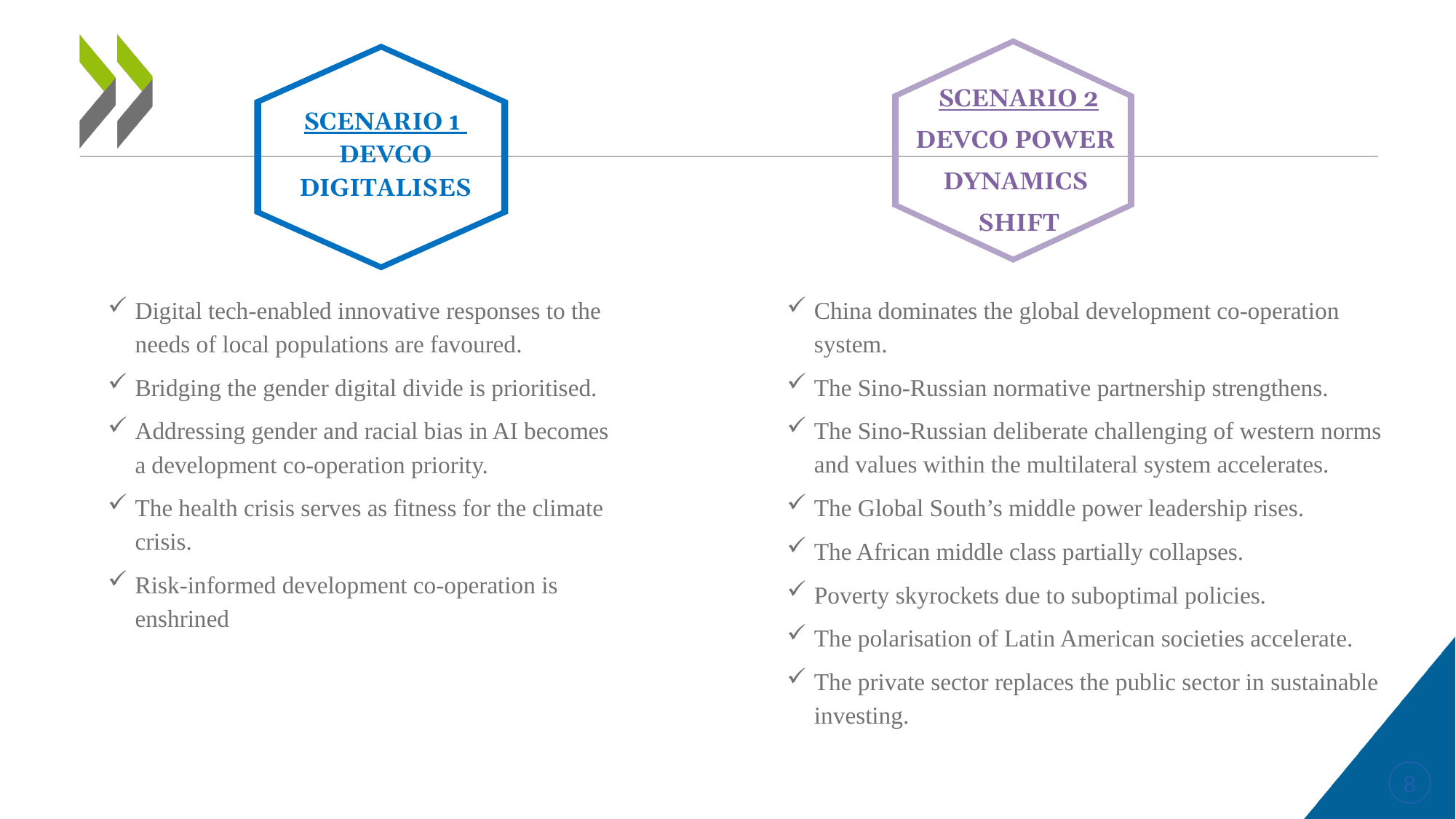

SCENARIO 2
DEVCO POWER
DYNAMICS
SHIFT
SCENARIO 1
DEVCO DIGITALISES

Digital tech-enabled innovative responses to the needs of local populations are favoured.
Bridging the gender digital divide is prioritised.
Addressing gender and racial bias in AI becomes a development co-operation priority.
The health crisis serves as fitness for the climate crisis.
Risk-informed development co-operation is enshrined
China dominates the global development co-operation system.
The Sino-Russian normative partnership strengthens.
The Sino-Russian deliberate challenging of western norms and values within the multilateral system accelerates.
The Global South’s middle power leadership rises.
The African middle class partially collapses.
Poverty skyrockets due to suboptimal policies.
The polarisation of Latin American societies accelerate.
The private sector replaces the public sector in sustainable investing.

8